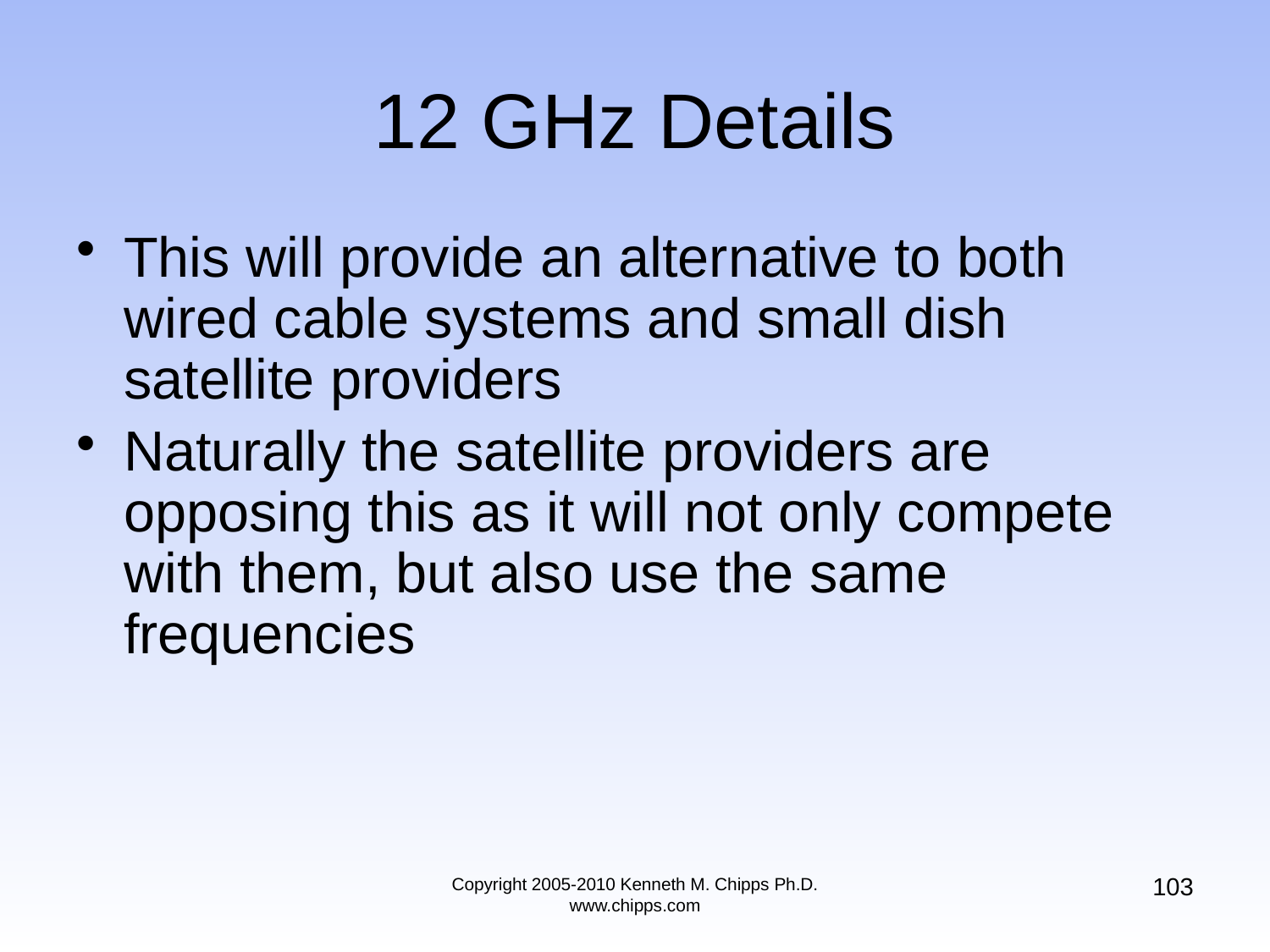

# 12 GHz Details
This will provide an alternative to both wired cable systems and small dish satellite providers
Naturally the satellite providers are opposing this as it will not only compete with them, but also use the same frequencies
103
Copyright 2005-2010 Kenneth M. Chipps Ph.D. www.chipps.com